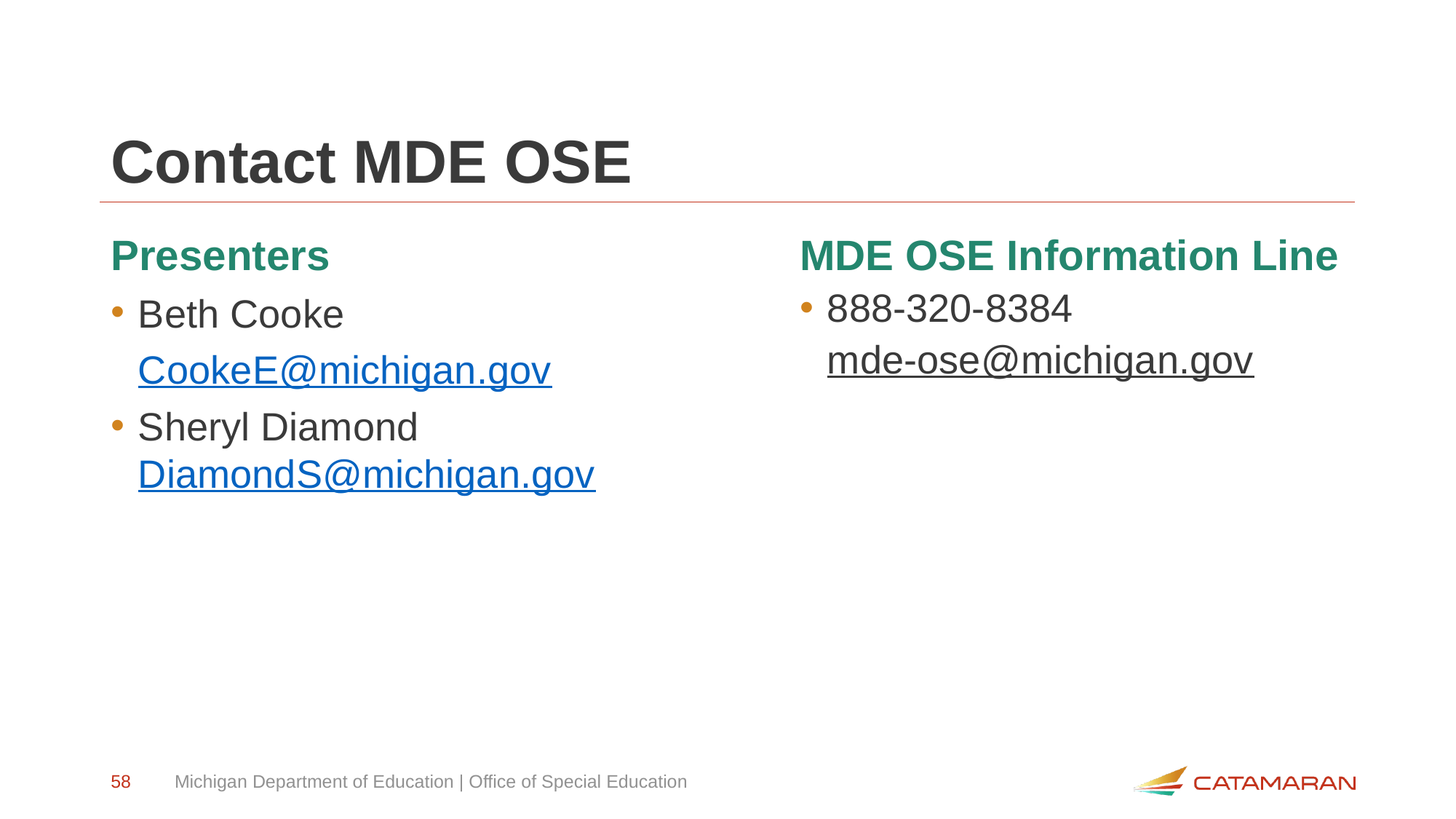

# Contact MDE OSE
Presenters
Beth Cooke
CookeE@michigan.gov
Sheryl Diamond
DiamondS@michigan.gov

MDE OSE Information Line
888-320-8384
mde-ose@michigan.gov

58
Michigan Department of Education | Office of Special Education